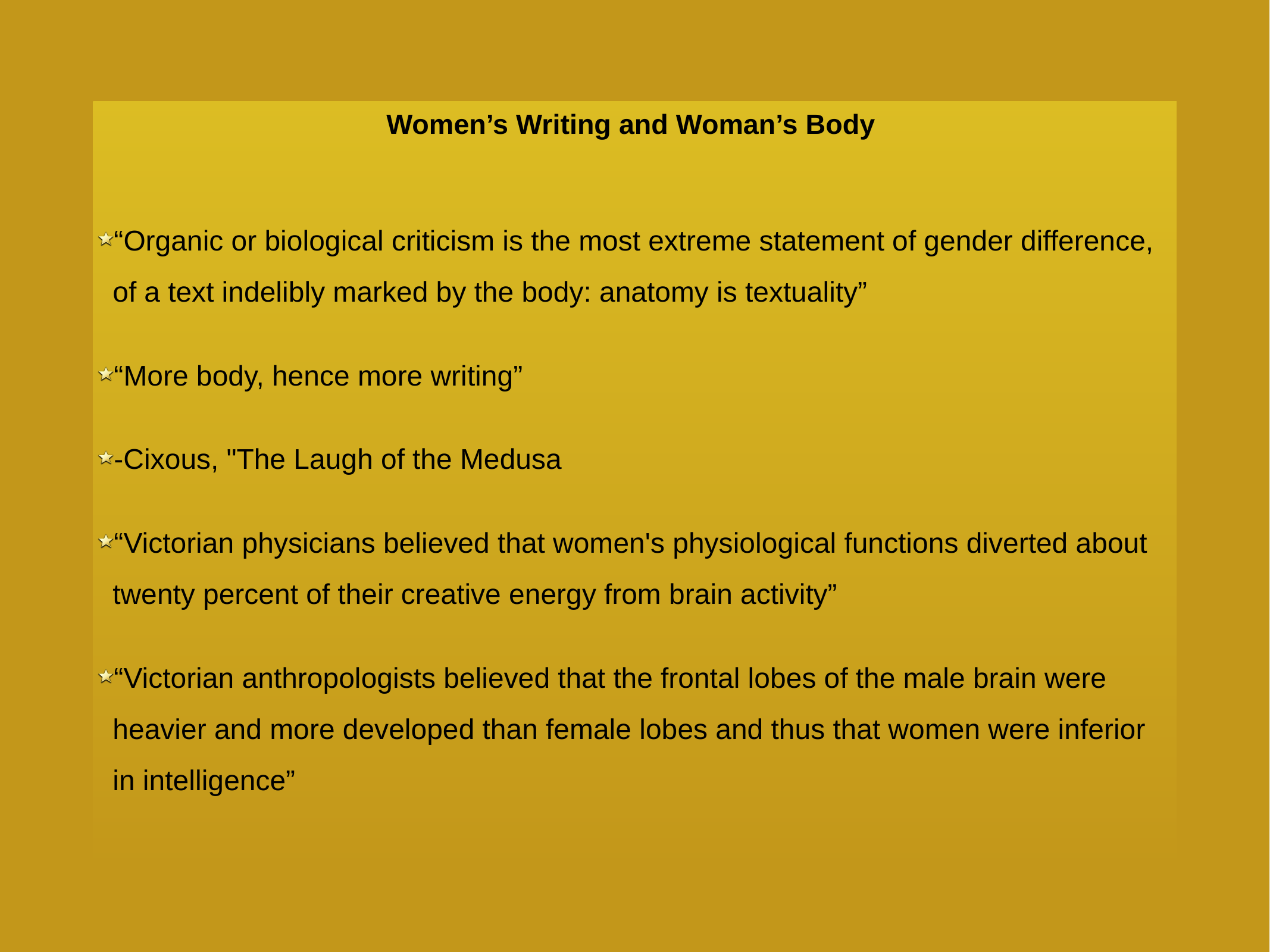

Women’s Writing and Woman’s Body

“Organic or biological criticism is the most extreme statement of gender difference, of a text indelibly marked by the body: anatomy is textuality”
“More body, hence more writing”
-Cixous, "The Laugh of the Medusa
“Victorian physicians believed that women's physiological functions diverted about twenty percent of their creative energy from brain activity”
“Victorian anthropologists believed that the frontal lobes of the male brain were heavier and more developed than female lobes and thus that women were inferior in intelligence”